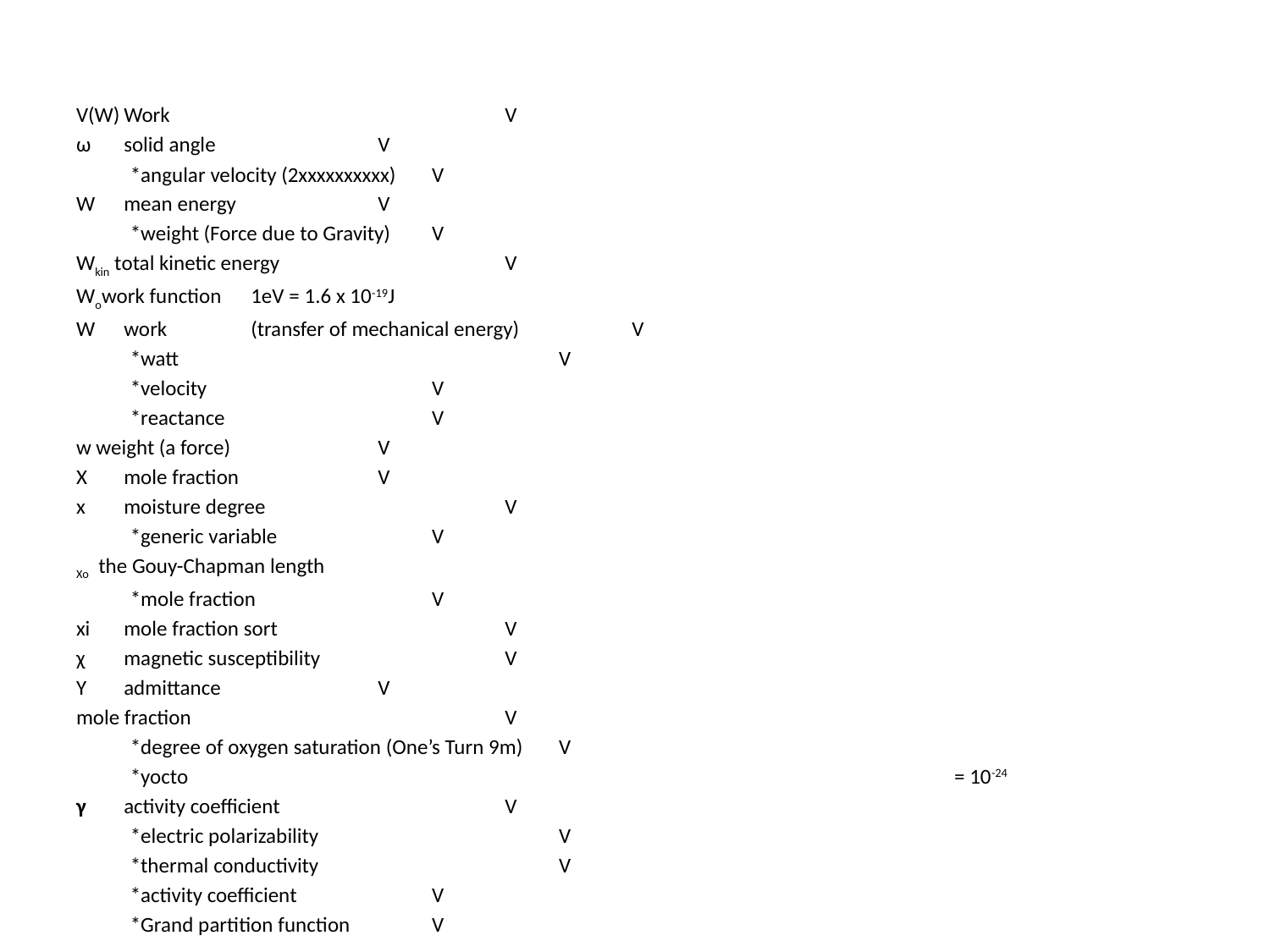

#
V(W)	Work			V
ω	solid angle		V
*angular velocity (2xxxxxxxxxx)	V
W	mean energy		V
*weight (Force due to Gravity)	V
Wkin total kinetic energy		V
Wowork function	1eV = 1.6 x 10-19J
W	work	(transfer of mechanical energy)	V
*watt			V
*velocity		V
*reactance		V
w weight (a force)		V
X	mole fraction		V
x	moisture degree		V
*generic variable		V
Xo  the Gouy-Chapman length
*mole fraction		V
xi	mole fraction sort 		V
χ	magnetic susceptibility		V
Y	admittance		V
mole fraction			V
*degree of oxygen saturation (One’s Turn 9m)	V
*yocto					  	   = 10-24
γ	activity coefficient		V
*electric polarizability		V
*thermal conductivity		V
*activity coefficient		V
*Grand partition function	V